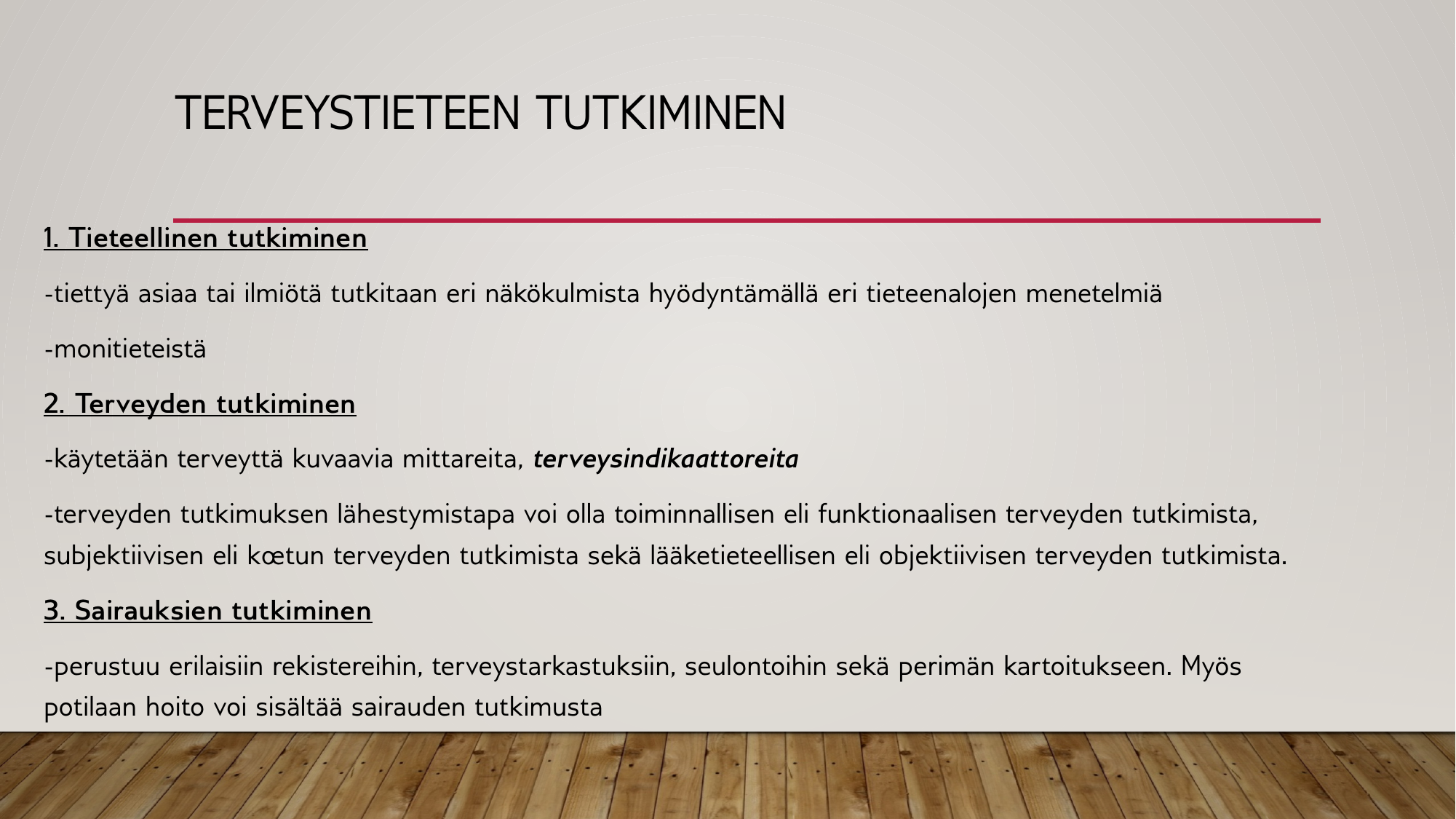

# Terveystieteen tutkiminen
1. Tieteellinen tutkiminen
-tiettyä asiaa tai ilmiötä tutkitaan eri näkökulmista hyödyntämällä eri tieteenalojen menetelmiä
-monitieteistä
2. Terveyden tutkiminen
-käytetään terveyttä kuvaavia mittareita, terveysindikaattoreita
-terveyden tutkimuksen lähestymistapa voi olla toiminnallisen eli funktionaalisen terveyden tutkimista, subjektiivisen eli koetun terveyden tutkimista sekä lääketieteellisen eli objektiivisen terveyden tutkimista.
3. Sairauksien tutkiminen
-perustuu erilaisiin rekistereihin, terveystarkastuksiin, seulontoihin sekä perimän kartoitukseen. Myös potilaan hoito voi sisältää sairauden tutkimusta